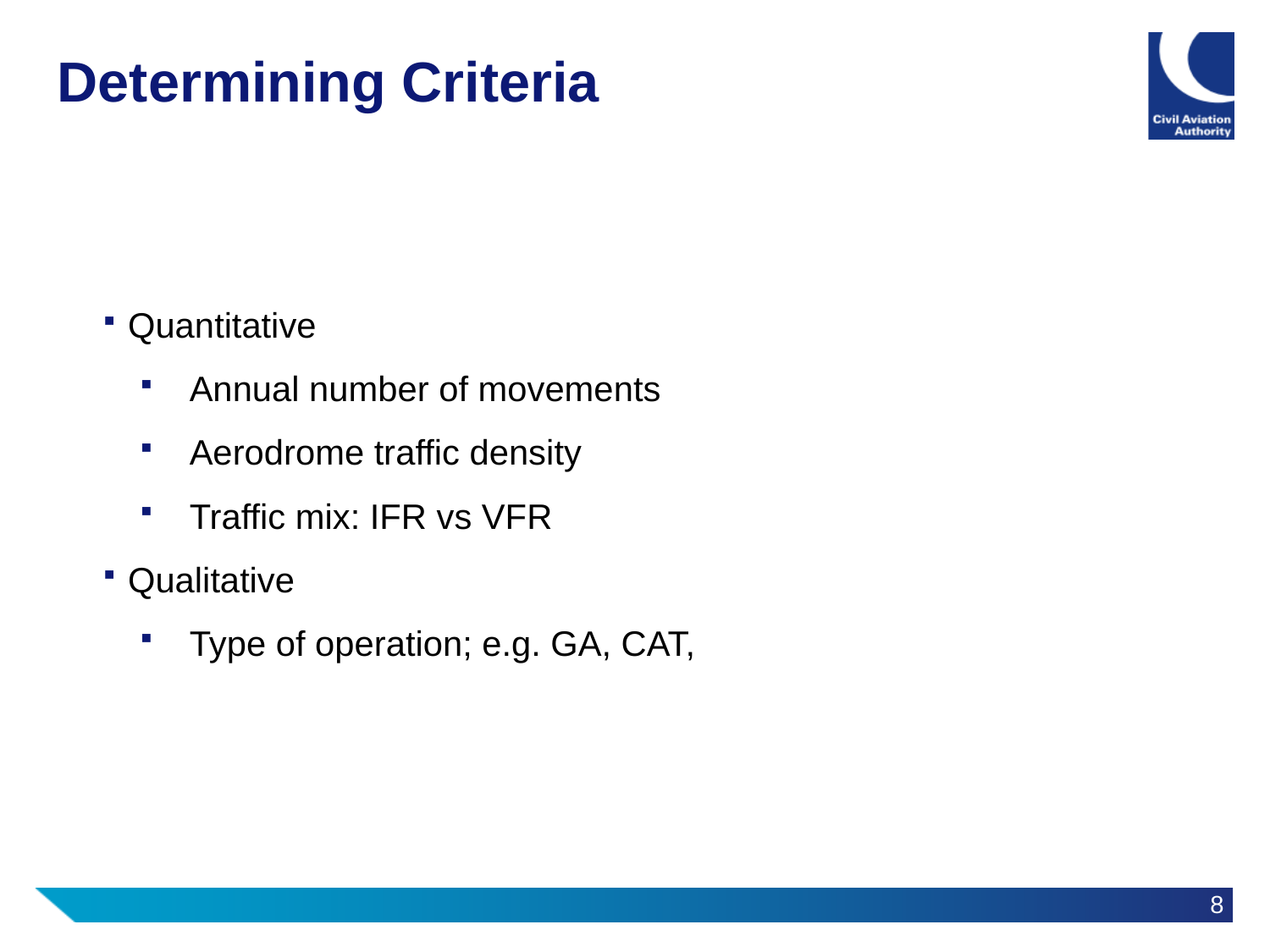

# Determining Criteria

Quantitative
Annual number of movements
Aerodrome traffic density
Traffic mix: IFR vs VFR
Qualitative
Type of operation; e.g. GA, CAT,